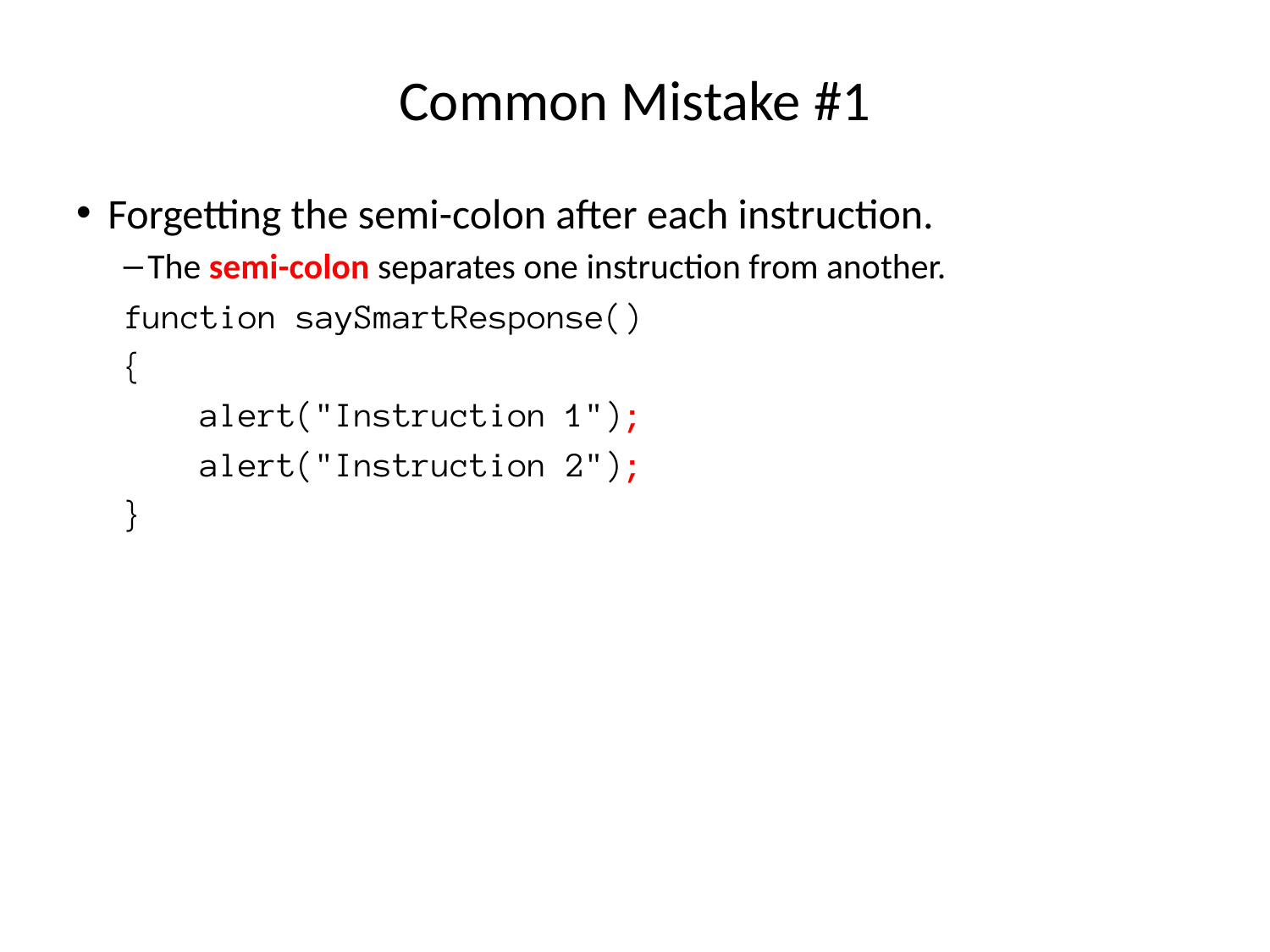

# Common Mistake #1
Forgetting the semi-colon after each instruction.
The semi-colon separates one instruction from another.
function saySmartResponse()
{
    alert("Instruction 1");
    alert("Instruction 2");
}